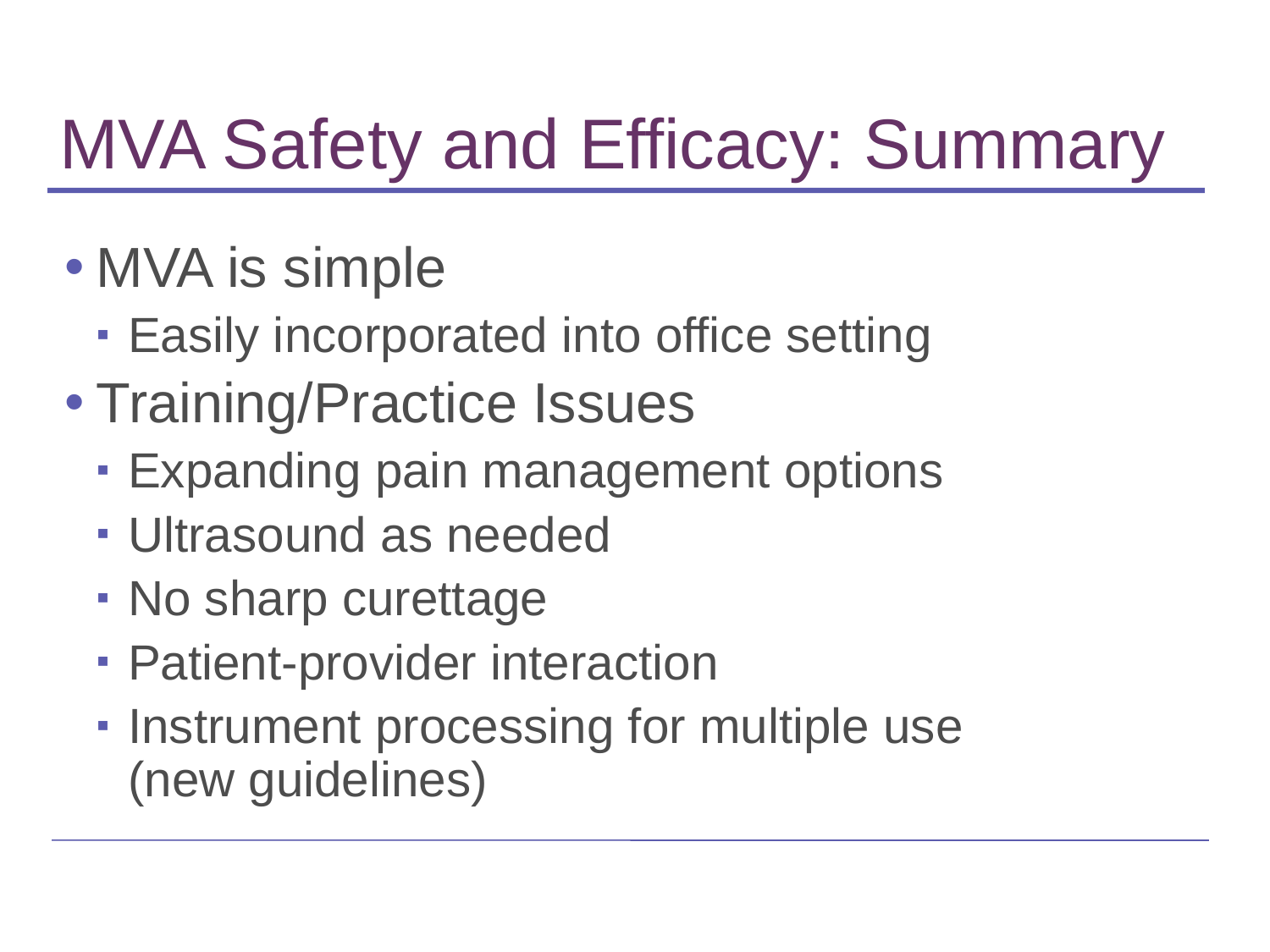

# MVA Safety and Efficacy: Summary
MVA is simple
Easily incorporated into office setting
Training/Practice Issues
Expanding pain management options
Ultrasound as needed
No sharp curettage
Patient-provider interaction
Instrument processing for multiple use (new guidelines)